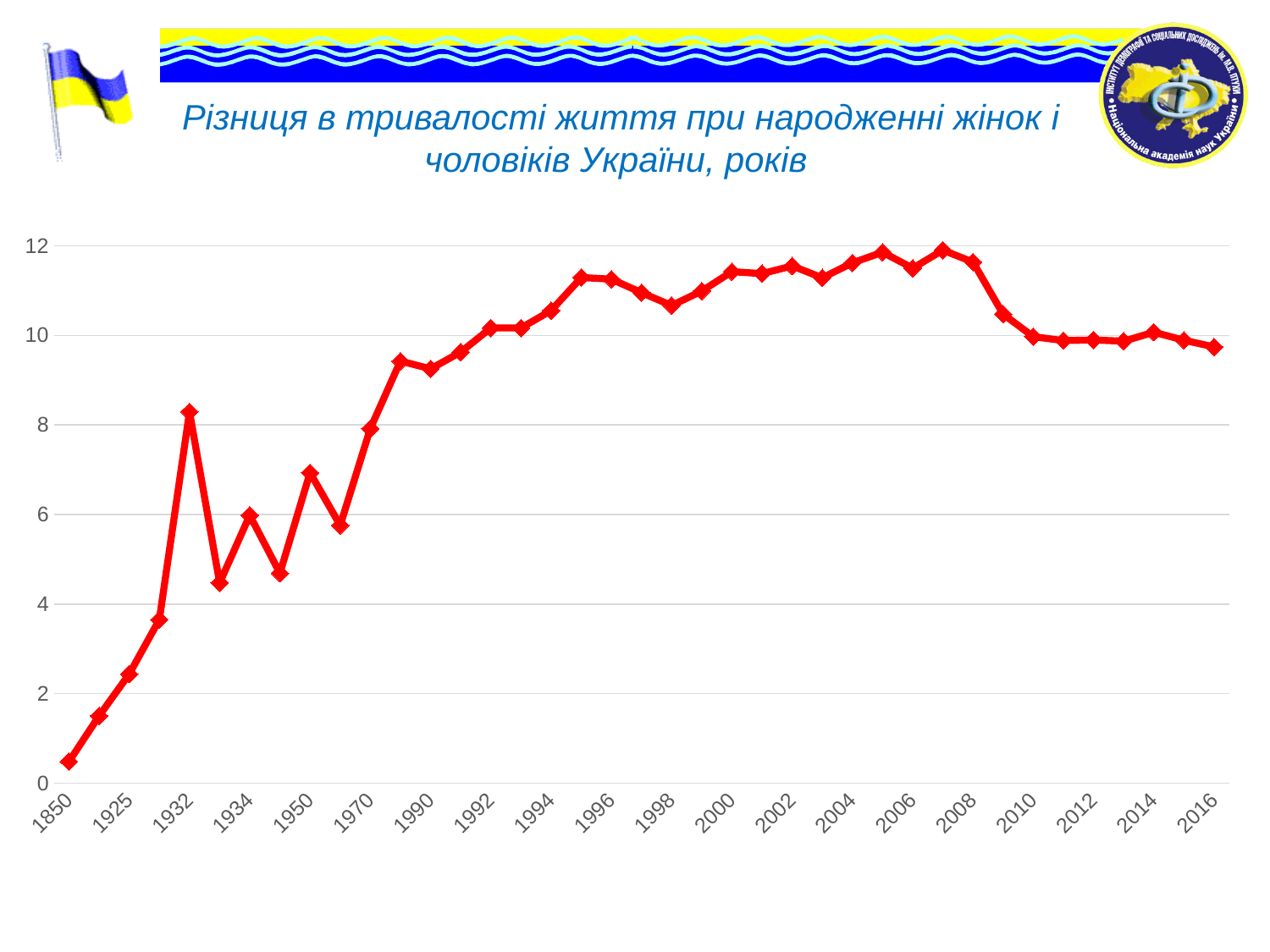

# Різниця в тривалості життя при народженні жінок і чоловіків України, років

### Chart

| Category | Ряд 1 |
|---|---|
| 1850.0 | 0.481642623252462 |
| 1900.0 | 1.503087534614835 |
| 1925.0 | 2.435947166287846 |
| 1930.0 | 3.651831856851082 |
| 1932.0 | 8.29474938388848 |
| 1933.0 | 4.472613708911087 |
| 1934.0 | 5.983878157265856 |
| 1940.0 | 4.690277638417398 |
| 1950.0 | 6.933957700985488 |
| 1960.0 | 5.758115360600583 |
| 1970.0 | 7.91939532507307 |
| 1980.0 | 9.427608962520694 |
| 1990.0 | 9.25341059208439 |
| 1991.0 | 9.628460758883222 |
| 1992.0 | 10.16647211560434 |
| 1993.0 | 10.16657800976641 |
| 1994.0 | 10.55605501337534 |
| 1995.0 | 11.29415015172349 |
| 1996.0 | 11.25679748904665 |
| 1997.0 | 10.95544709627491 |
| 1998.0 | 10.66744960415861 |
| 1999.0 | 10.99191280805347 |
| 2000.0 | 11.4244160486235 |
| 2001.0 | 11.38060825928042 |
| 2002.0 | 11.55202611548501 |
| 2003.0 | 11.2877092891813 |
| 2004.0 | 11.62070096873335 |
| 2005.0 | 11.858851317273 |
| 2006.0 | 11.50113169395585 |
| 2007.0 | 11.9040519424991 |
| 2008.0 | 11.63913112998733 |
| 2009.0 | 10.4753481794266 |
| 2010.0 | 9.9724529220767 |
| 2011.0 | 9.885591851334697 |
| 2012.0 | 9.89941084792848 |
| 2013.0 | 9.871783601459683 |
| 2014.0 | 10.07222965358503 |
| 2015.0 | 9.893264654327593 |
| 2016.0 | 9.743839336332314 |